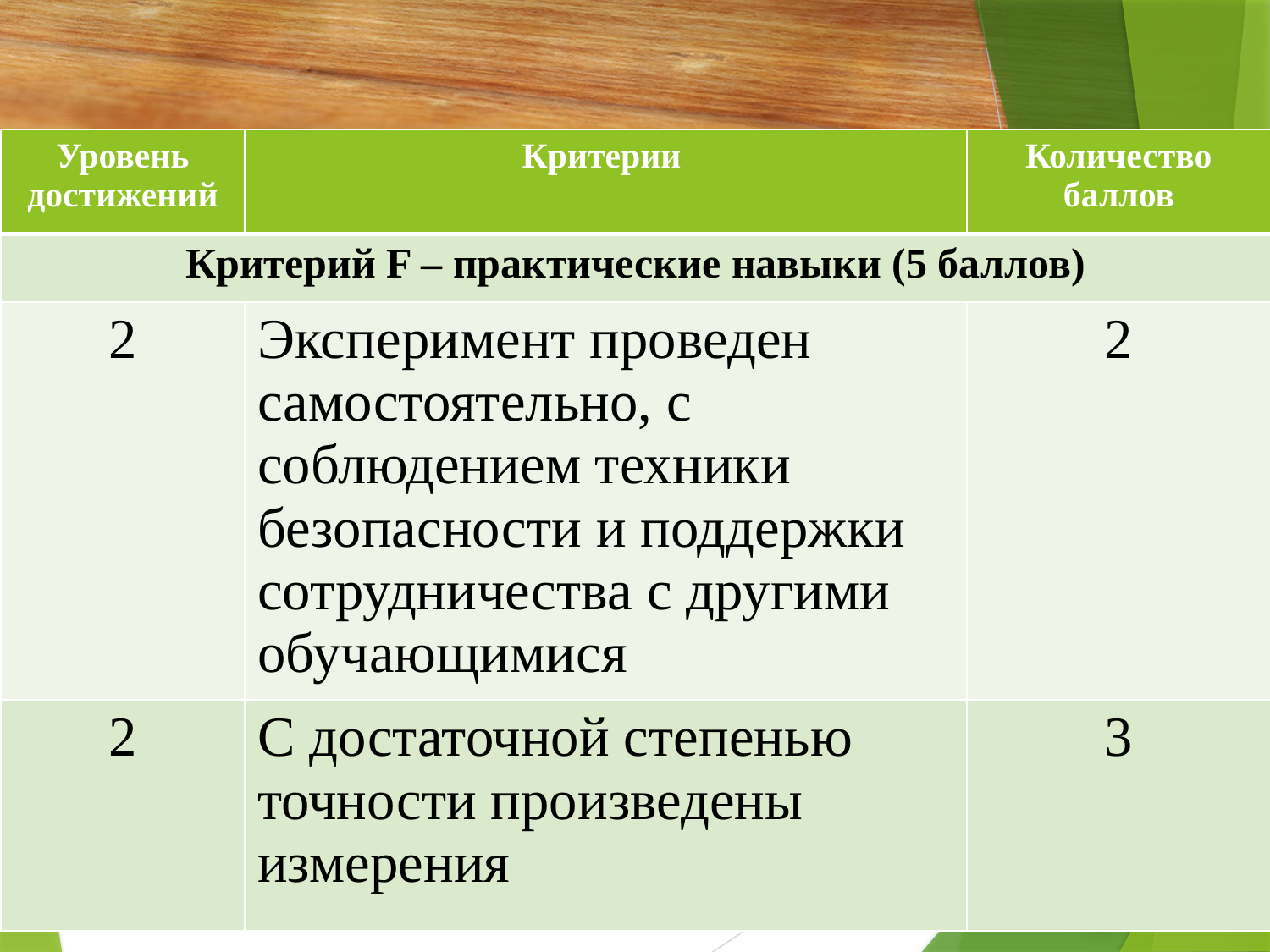

#
| Уровень достижений | Критерии | Количество баллов |
| --- | --- | --- |
| Критерий F – практические навыки (5 баллов) |  |  |
| 2 | Эксперимент проведен самостоятельно, с соблюдением техники безопасности и поддержки сотрудничества с другими обучающимися | 2 |
| 2 | С достаточной степенью точности произведены измерения | 3 |